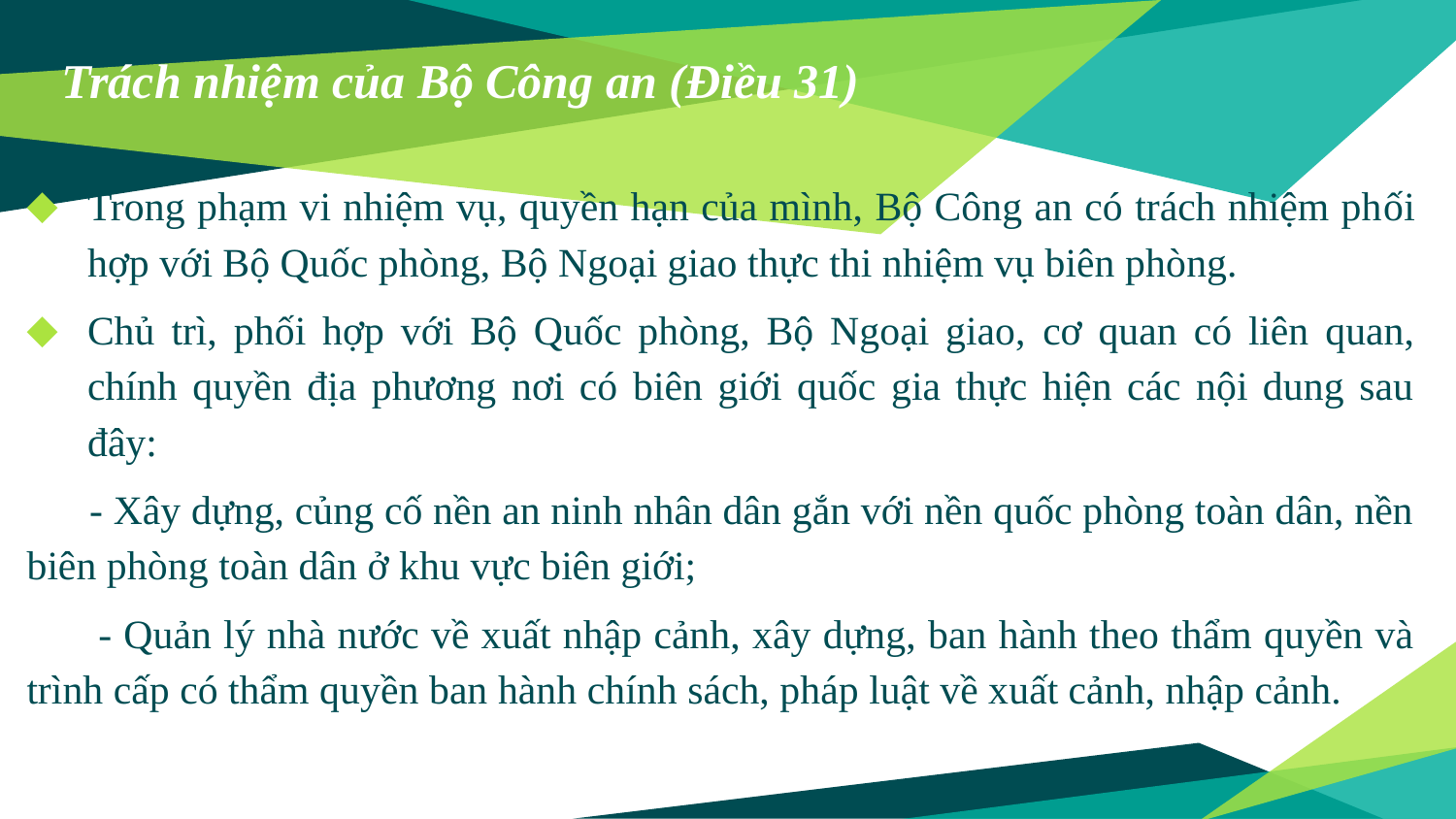

# Trách nhiệm của Bộ Công an (Điều 31)
Trong phạm vi nhiệm vụ, quyền hạn của mình, Bộ Công an có trách nhiệm phối hợp với Bộ Quốc phòng, Bộ Ngoại giao thực thi nhiệm vụ biên phòng.
Chủ trì, phối hợp với Bộ Quốc phòng, Bộ Ngoại giao, cơ quan có liên quan, chính quyền địa phương nơi có biên giới quốc gia thực hiện các nội dung sau đây:
      - Xây dựng, củng cố nền an ninh nhân dân gắn với nền quốc phòng toàn dân, nền biên phòng toàn dân ở khu vực biên giới;
      - Quản lý nhà nước về xuất nhập cảnh, xây dựng, ban hành theo thẩm quyền và trình cấp có thẩm quyền ban hành chính sách, pháp luật về xuất cảnh, nhập cảnh.